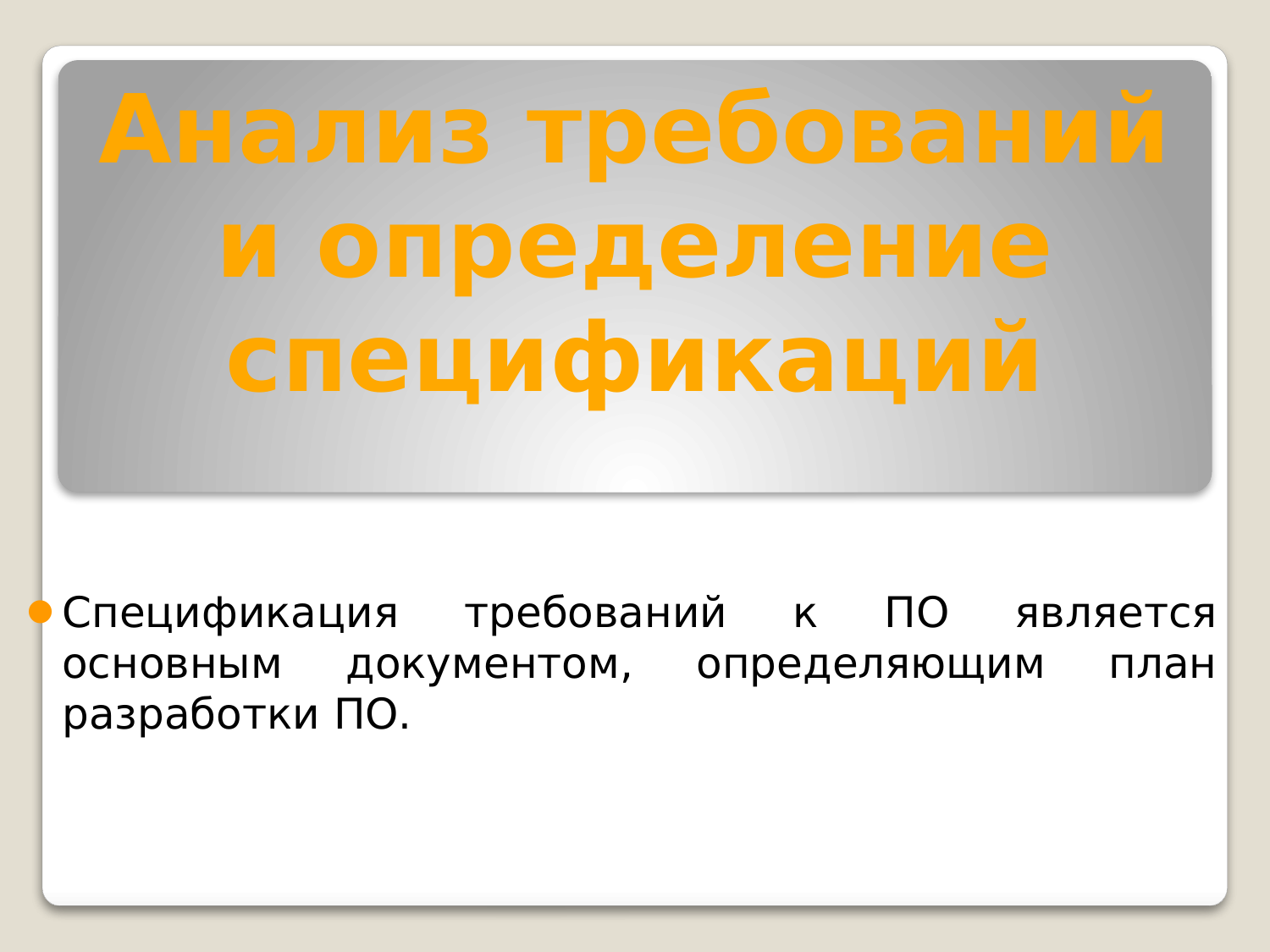

# Анализ требований и определение спецификаций
Спецификация требований к ПО является основным документом, определяющим план разработки ПО.